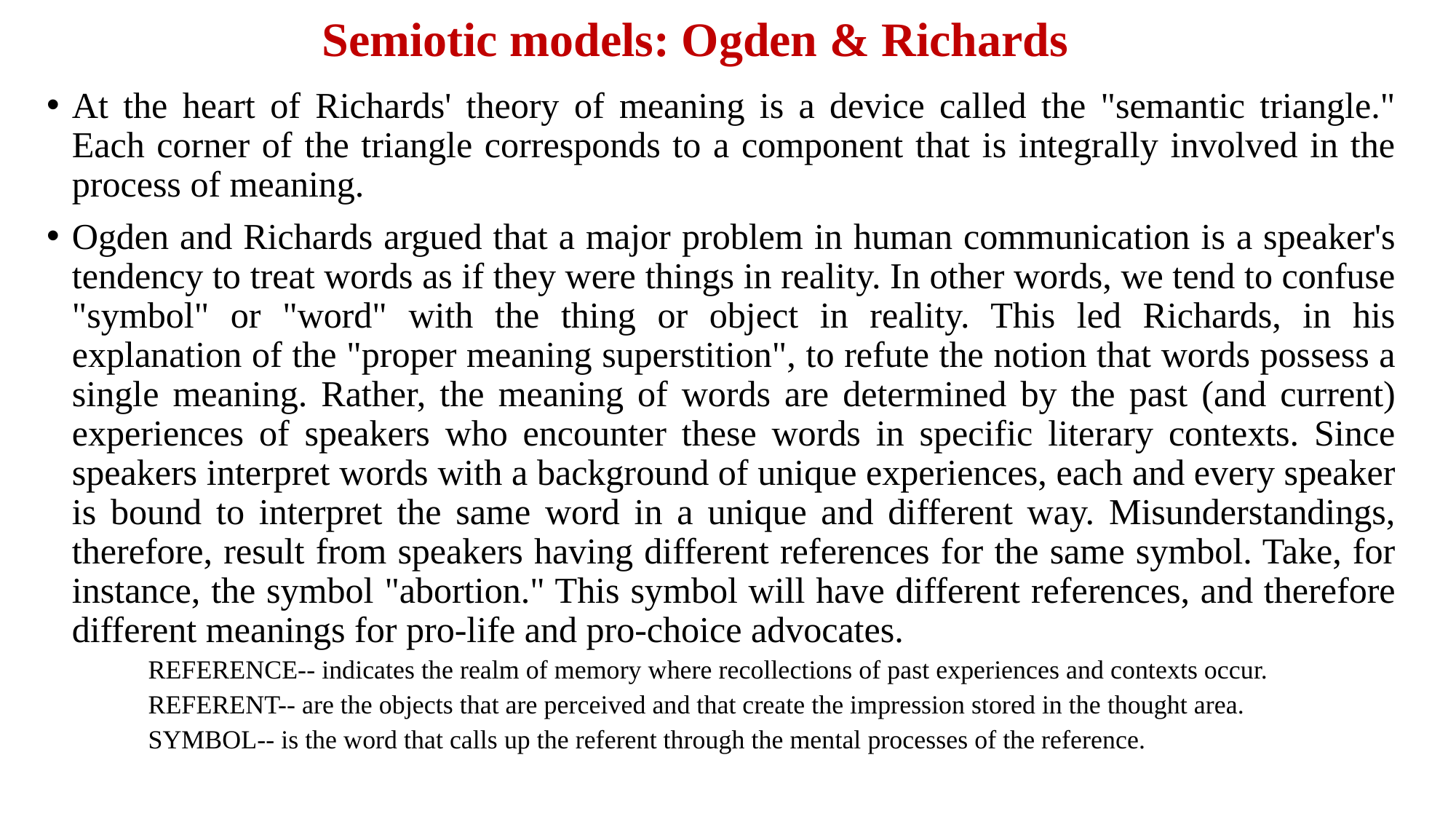

# Semiotic models: Ogden & Richards
At the heart of Richards' theory of meaning is a device called the "semantic triangle." Each corner of the triangle corresponds to a component that is integrally involved in the process of meaning.
Ogden and Richards argued that a major problem in human communication is a speaker's tendency to treat words as if they were things in reality. In other words, we tend to confuse "symbol" or "word" with the thing or object in reality. This led Richards, in his explanation of the "proper meaning superstition", to refute the notion that words possess a single meaning. Rather, the meaning of words are determined by the past (and current) experiences of speakers who encounter these words in specific literary contexts. Since speakers interpret words with a background of unique experiences, each and every speaker is bound to interpret the same word in a unique and different way. Misunderstandings, therefore, result from speakers having different references for the same symbol. Take, for instance, the symbol "abortion." This symbol will have different references, and therefore different meanings for pro-life and pro-choice advocates.
REFERENCE-- indicates the realm of memory where recollections of past experiences and contexts occur.
REFERENT-- are the objects that are perceived and that create the impression stored in the thought area.
SYMBOL-- is the word that calls up the referent through the mental processes of the reference.